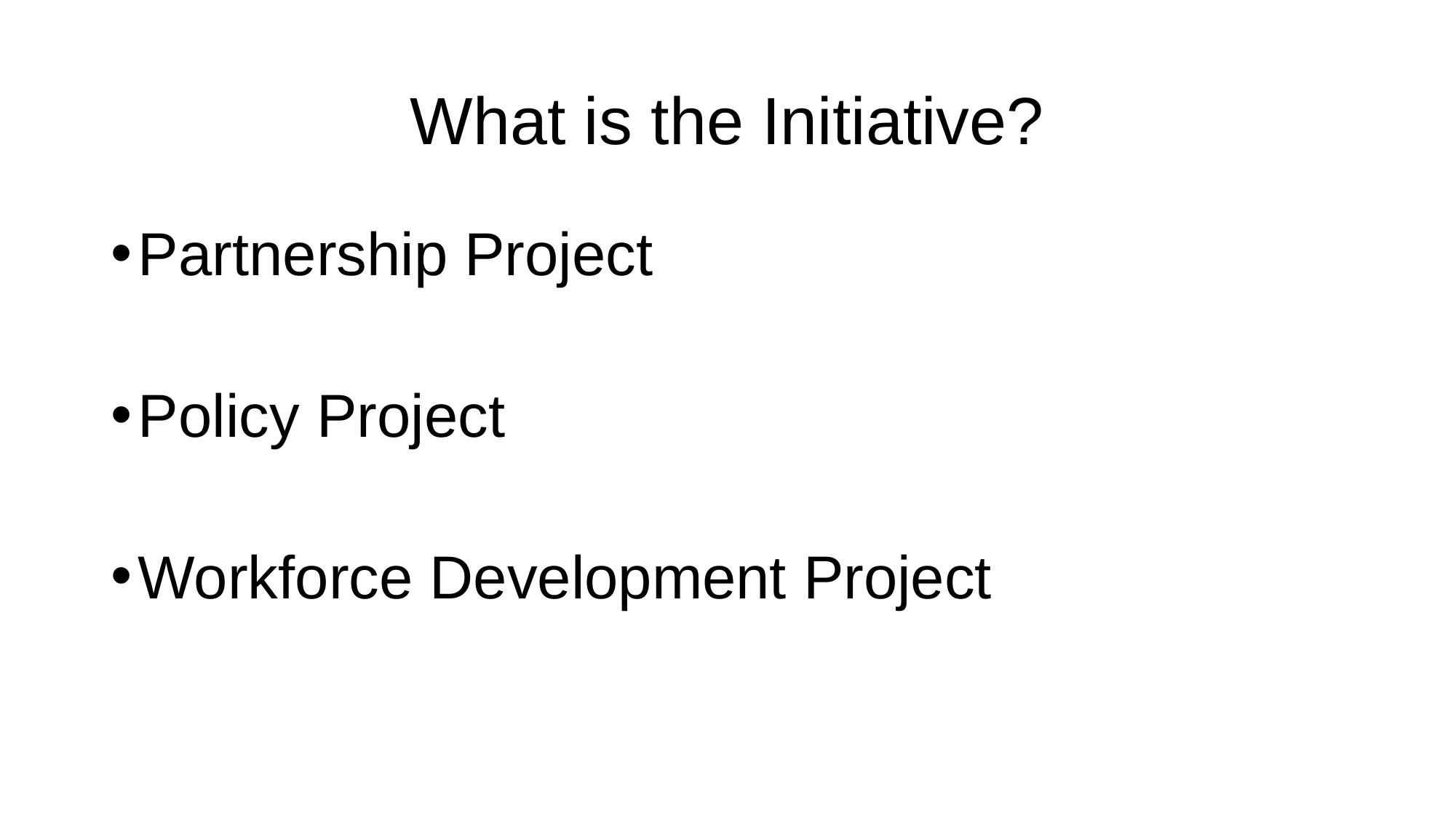

# What is the Initiative?
Partnership Project

Policy Project

Workforce Development Project